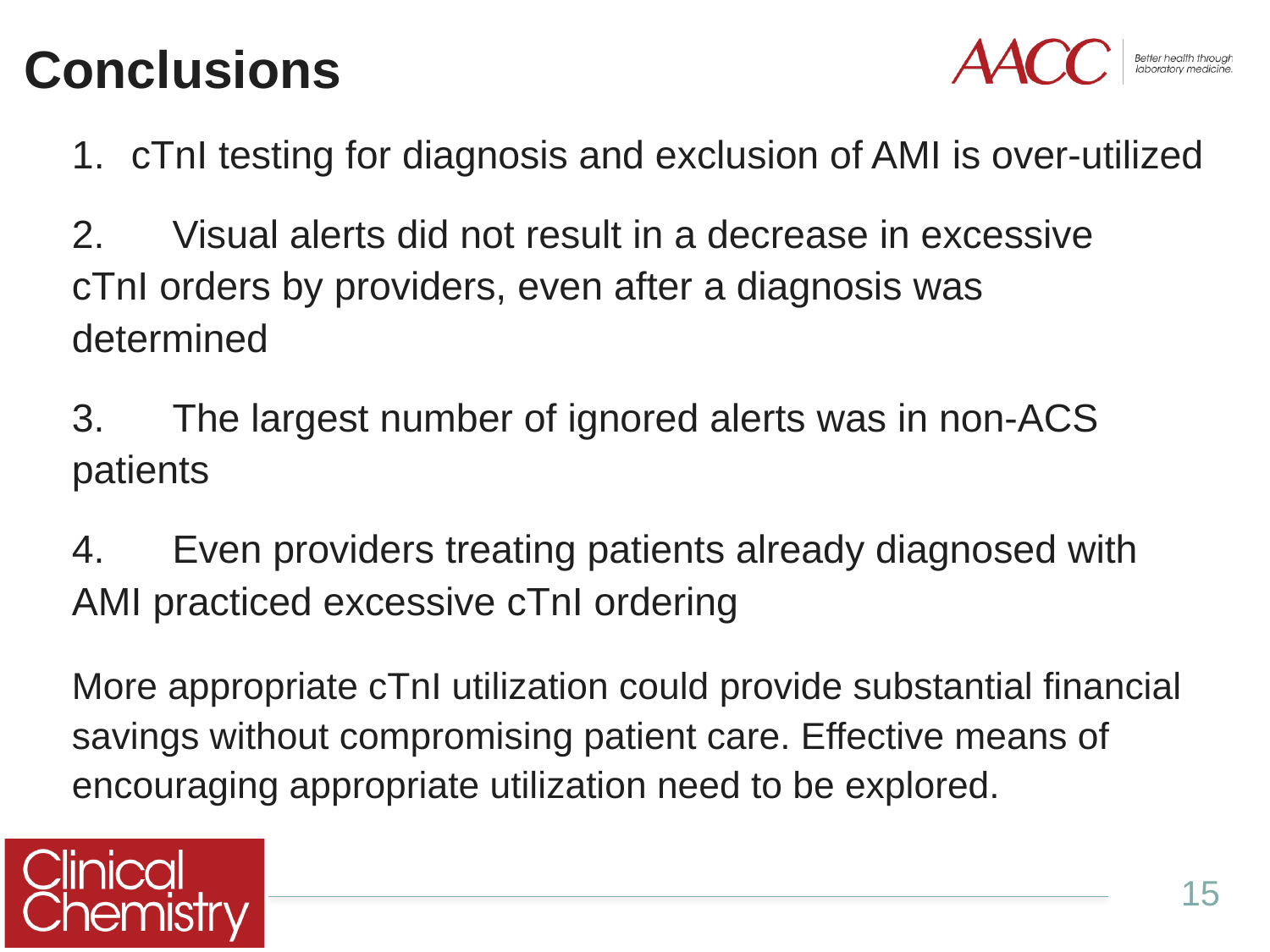

# Conclusions

cTnI testing for diagnosis and exclusion of AMI is over-utilized

2. 	Visual alerts did not result in a decrease in excessive 	cTnI orders by providers, even after a diagnosis was 	determined

3. 	The largest number of ignored alerts was in non-ACS 	patients

4. 	Even providers treating patients already diagnosed with 	AMI practiced excessive cTnI ordering

More appropriate cTnI utilization could provide substantial financial savings without compromising patient care. Effective means of encouraging appropriate utilization need to be explored.
15